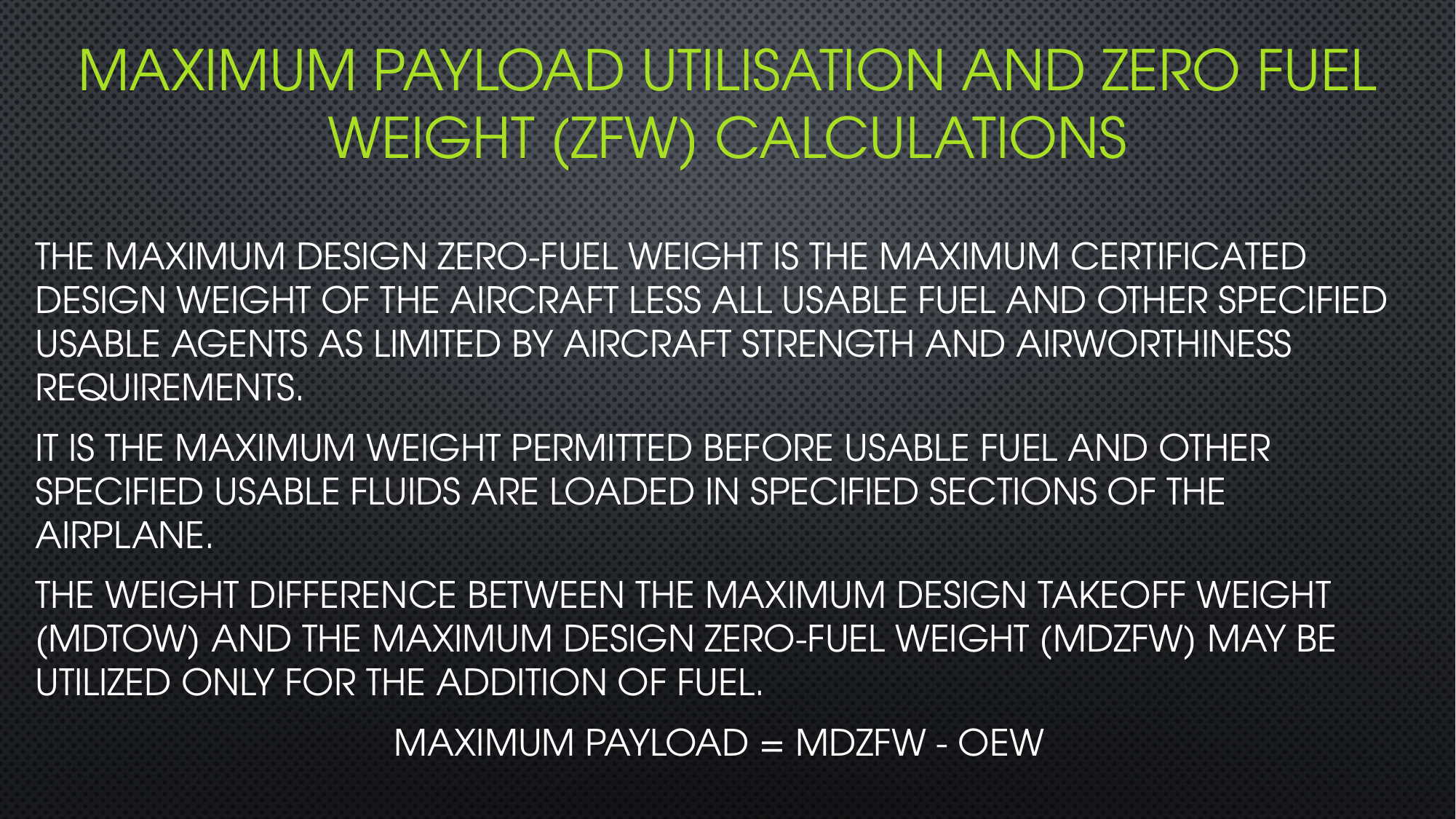

# maximum payload utilisation and Zero Fuel Weight (ZFW) calculations
The maximum design zero-fuel weight is the maximum certificated design weight of the aircraft less all usable fuel and other specified usable agents as limited by aircraft strength and airworthiness requirements.
It is the maximum weight permitted before usable fuel and other specified usable fluids are loaded in specified sections of the airplane.
The weight difference between the maximum design takeoff weight (MDTOW) and the maximum design zero-fuel weight (MDZFW) may be utilized only for the addition of fuel.
MAXIMUM PAYLOAD = MDZFW - OEW